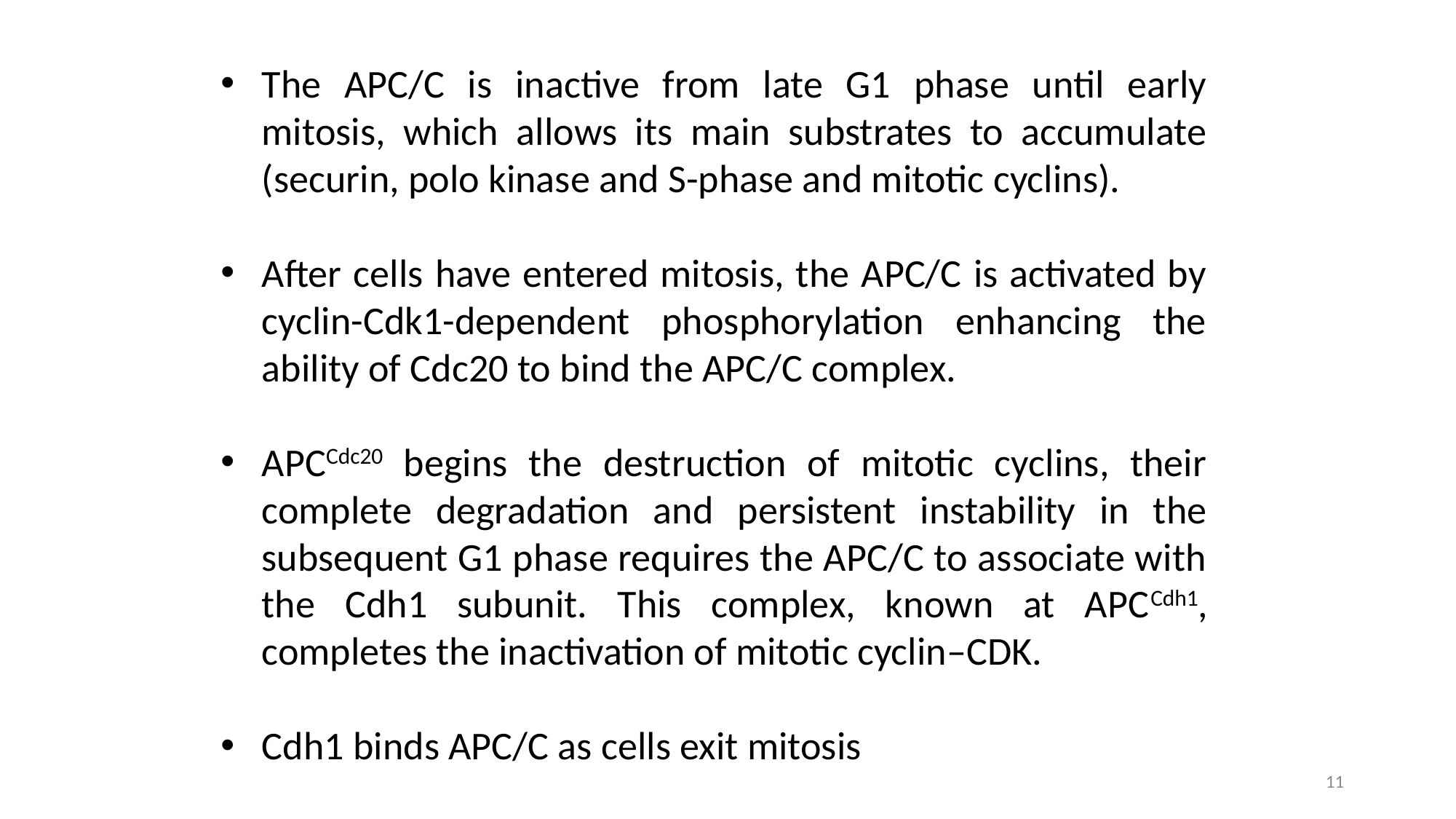

The APC/C is inactive from late G1 phase until early mitosis, which allows its main substrates to accumulate (securin, polo kinase and S-phase and mitotic cyclins).

After cells have entered mitosis, the APC/C is activated by cyclin-Cdk1-dependent phosphorylation enhancing the ability of Cdc20 to bind the APC/C complex.

APCCdc20 begins the destruction of mitotic cyclins, their complete degradation and persistent instability in the subsequent G1 phase requires the APC/C to associate with the Cdh1 subunit. This complex, known at APCCdh1, completes the inactivation of mitotic cyclin–CDK.

Cdh1 binds APC/C as cells exit mitosis
11